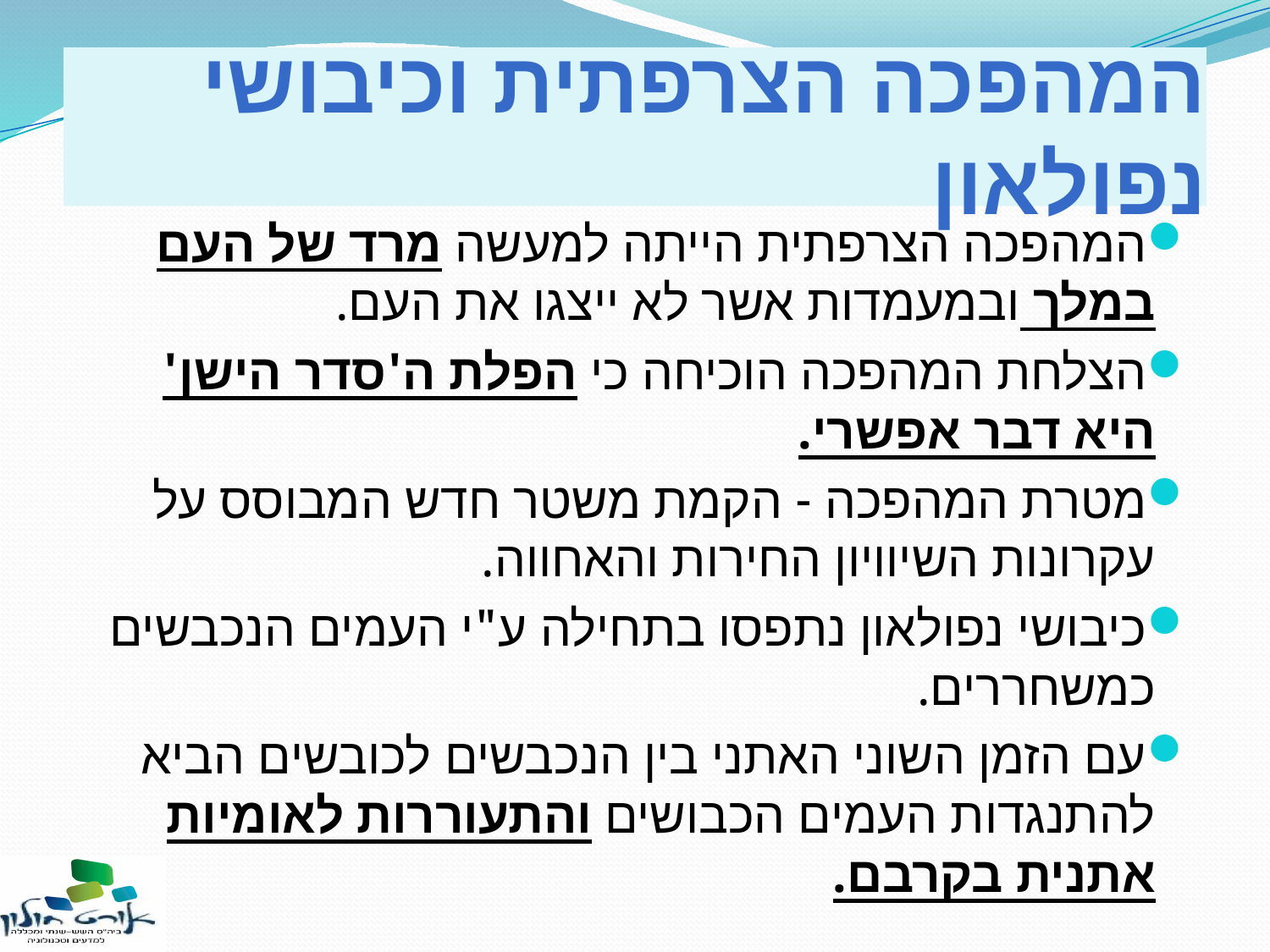

# המהפכה הצרפתית וכיבושי נפולאון
המהפכה הצרפתית הייתה למעשה מרד של העם במלך ובמעמדות אשר לא ייצגו את העם.
הצלחת המהפכה הוכיחה כי הפלת ה'סדר הישן' היא דבר אפשרי.
מטרת המהפכה - הקמת משטר חדש המבוסס על עקרונות השיוויון החירות והאחווה.
כיבושי נפולאון נתפסו בתחילה ע"י העמים הנכבשים כמשחררים.
עם הזמן השוני האתני בין הנכבשים לכובשים הביא להתנגדות העמים הכבושים והתעוררות לאומיות אתנית בקרבם.